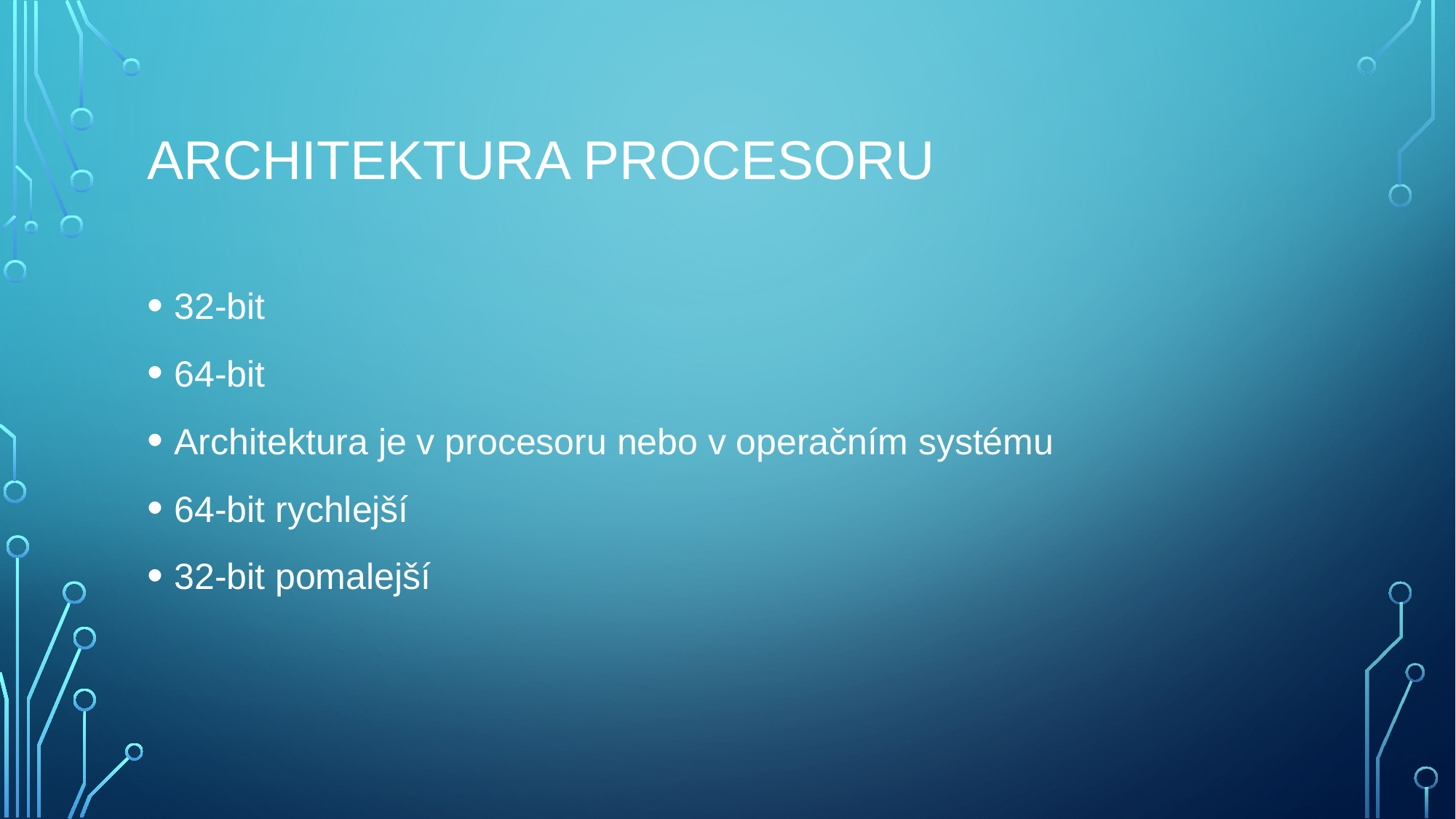

# Architektura procesoru
32-bit
64-bit
Architektura je v procesoru nebo v operačním systému
64-bit rychlejší
32-bit pomalejší